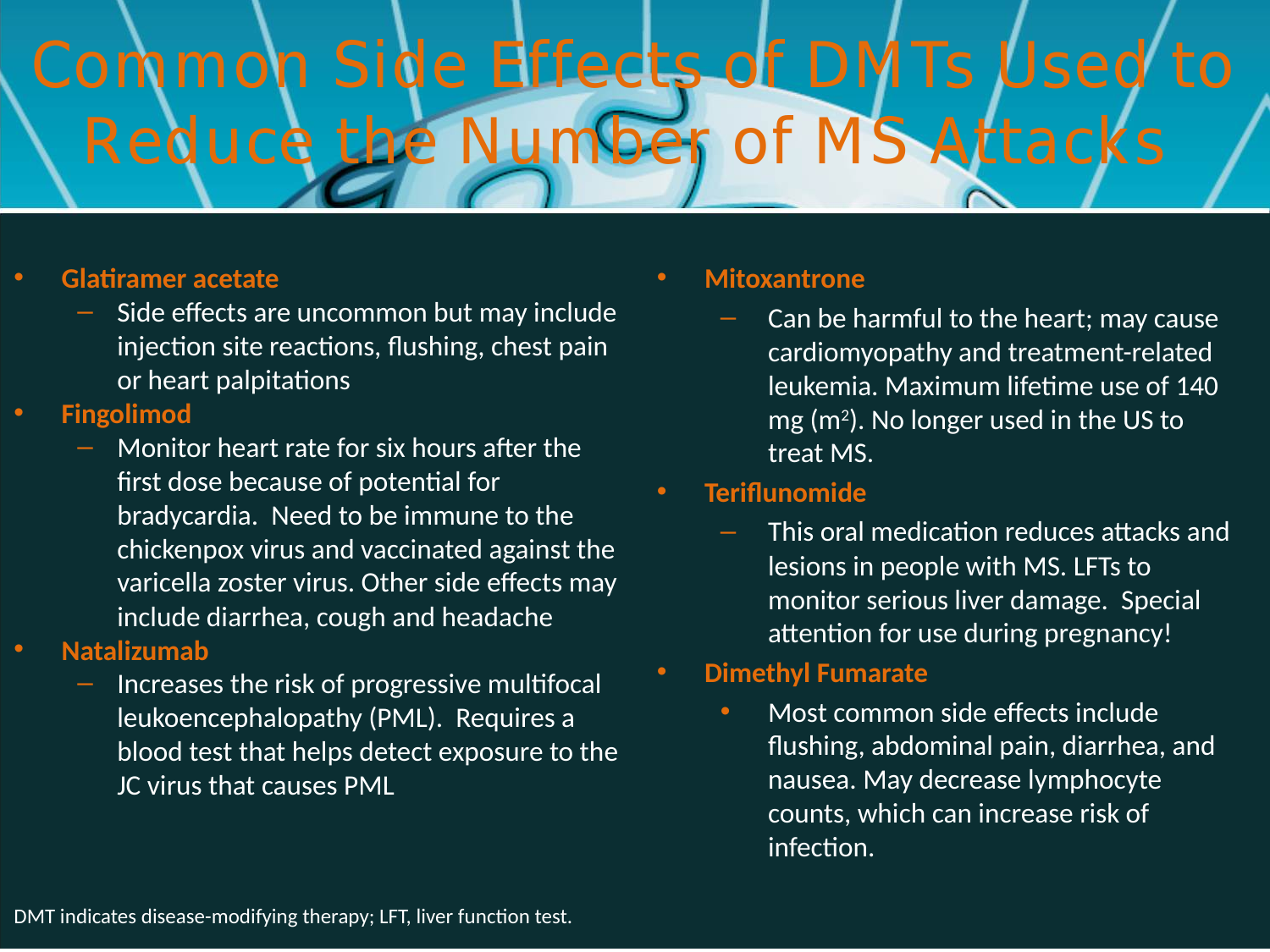

# Common Side Effects of DMTs Used to Reduce the Number of MS Attacks
Glatiramer acetate
Side effects are uncommon but may include injection site reactions, flushing, chest pain or heart palpitations
Fingolimod
Monitor heart rate for six hours after the first dose because of potential for bradycardia.  Need to be immune to the chickenpox virus and vaccinated against the varicella zoster virus. Other side effects may include diarrhea, cough and headache
Natalizumab
Increases the risk of progressive multifocal leukoencephalopathy (PML).  Requires a blood test that helps detect exposure to the JC virus that causes PML

DMT indicates disease-modifying therapy; LFT, liver function test.

Mitoxantrone
Can be harmful to the heart; may cause cardiomyopathy and treatment-related leukemia. Maximum lifetime use of 140 mg (m2). No longer used in the US to treat MS.
Teriflunomide
This oral medication reduces attacks and lesions in people with MS. LFTs to monitor serious liver damage.  Special attention for use during pregnancy!
Dimethyl Fumarate
Most common side effects include flushing, abdominal pain, diarrhea, and nausea. May decrease lymphocyte counts, which can increase risk of infection.